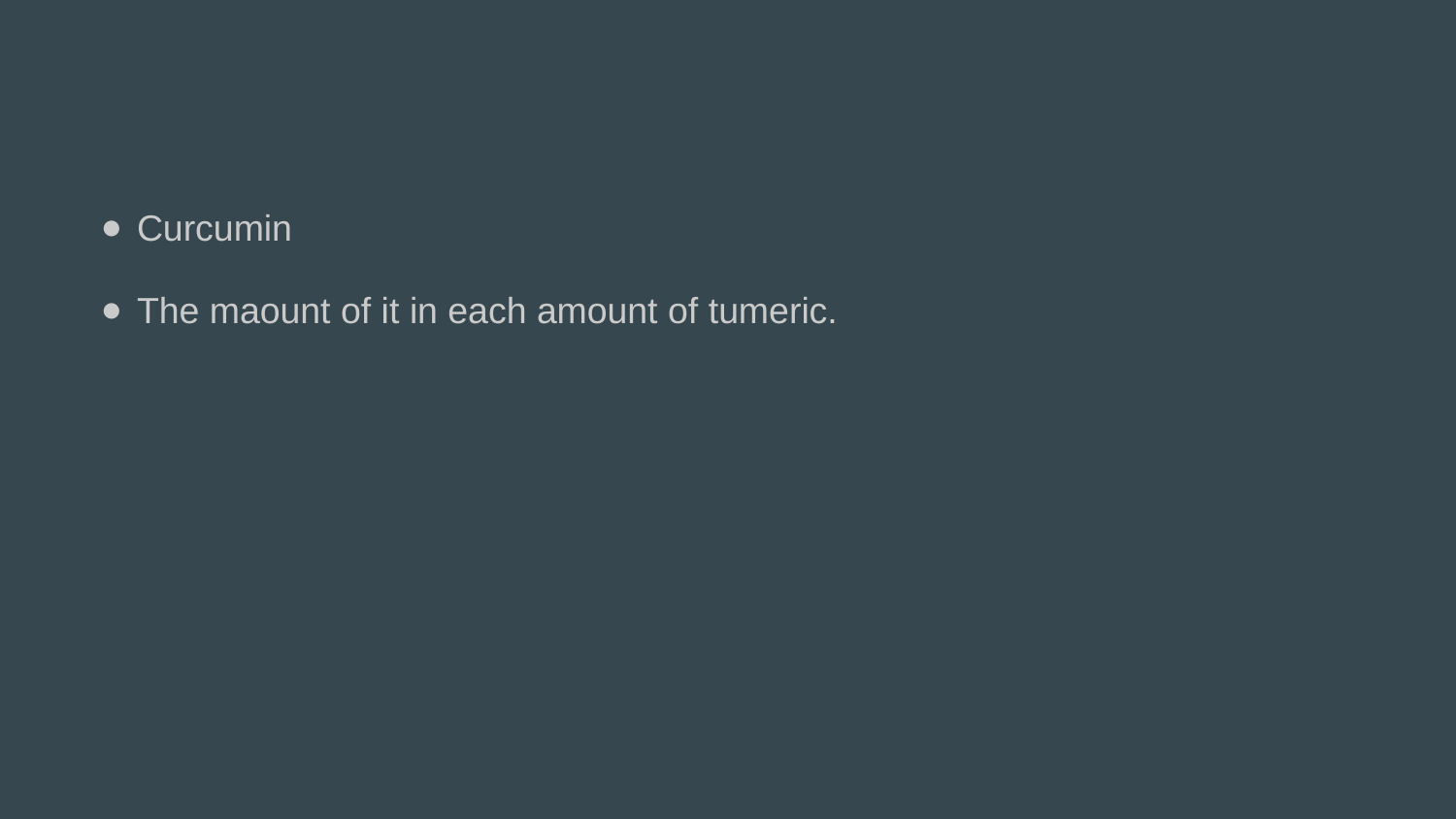

#
Curcumin
The maount of it in each amount of tumeric.